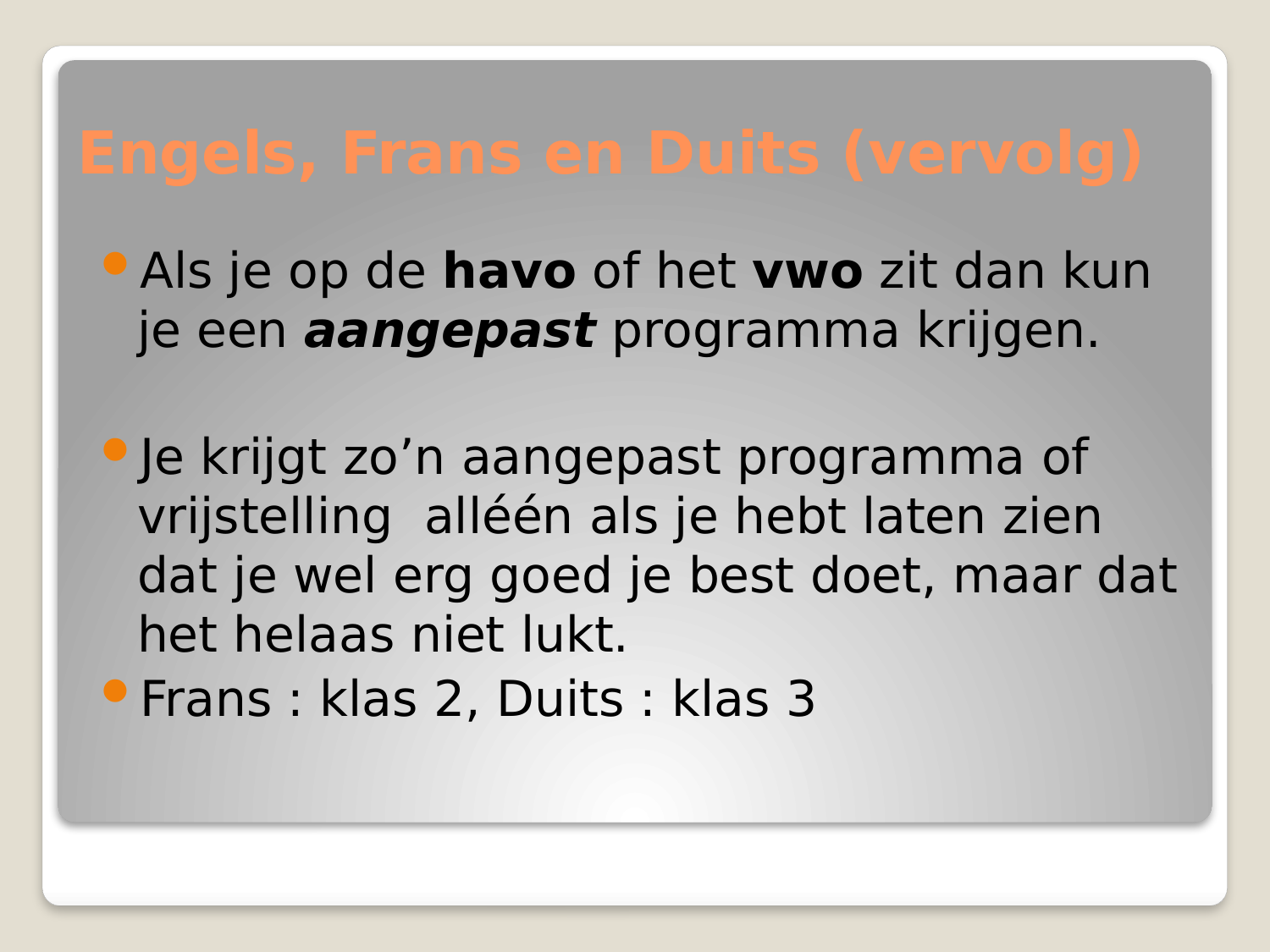

# Engels, Frans en Duits (vervolg)
Als je op de havo of het vwo zit dan kun je een aangepast programma krijgen.

Je krijgt zo’n aangepast programma of vrijstelling  alléén als je hebt laten zien dat je wel erg goed je best doet, maar dat het helaas niet lukt.
Frans : klas 2, Duits : klas 3